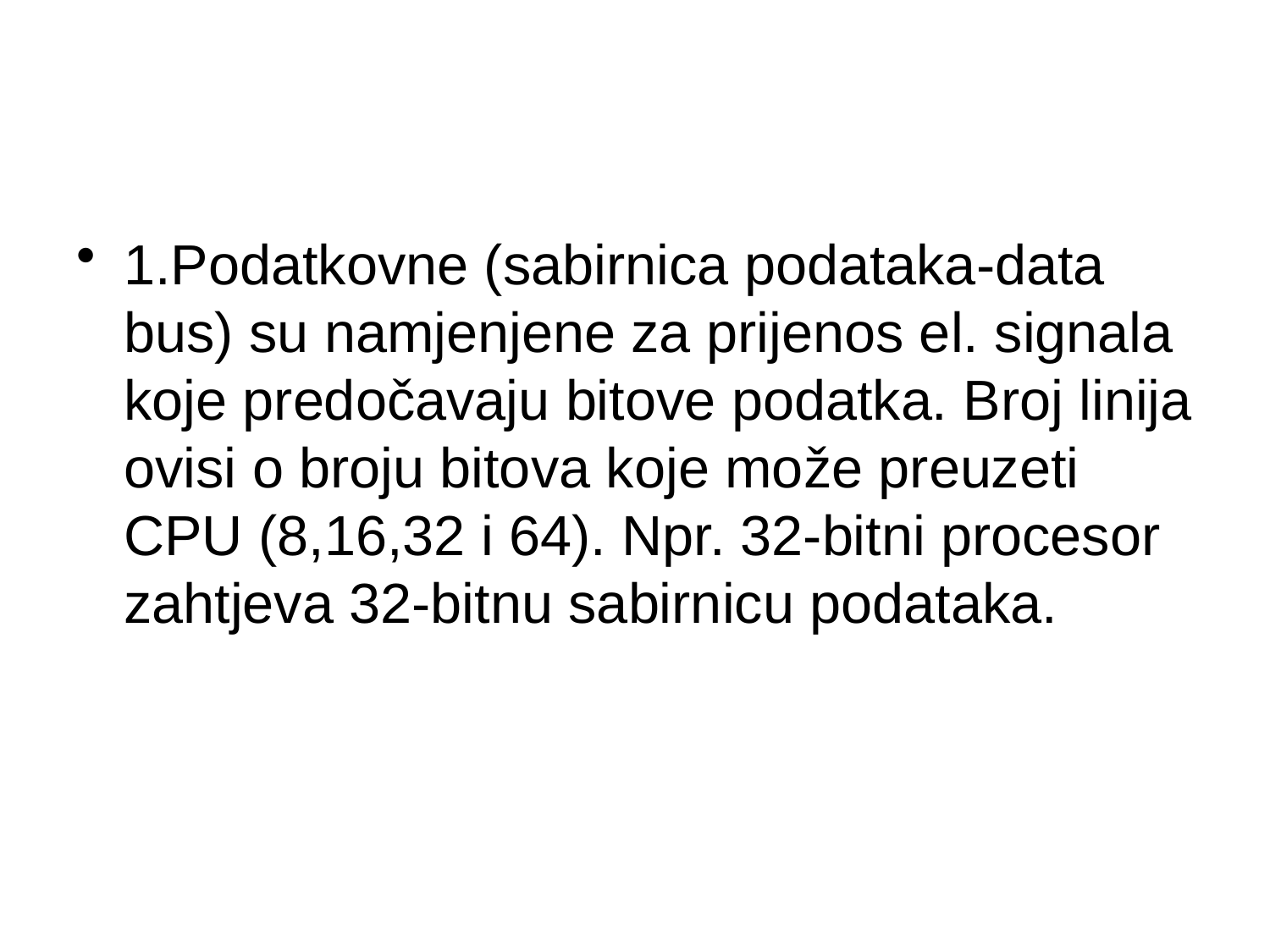

#
1.Podatkovne (sabirnica podataka-data bus) su namjenjene za prijenos el. signala koje predočavaju bitove podatka. Broj linija ovisi o broju bitova koje može preuzeti CPU (8,16,32 i 64). Npr. 32-bitni procesor zahtjeva 32-bitnu sabirnicu podataka.